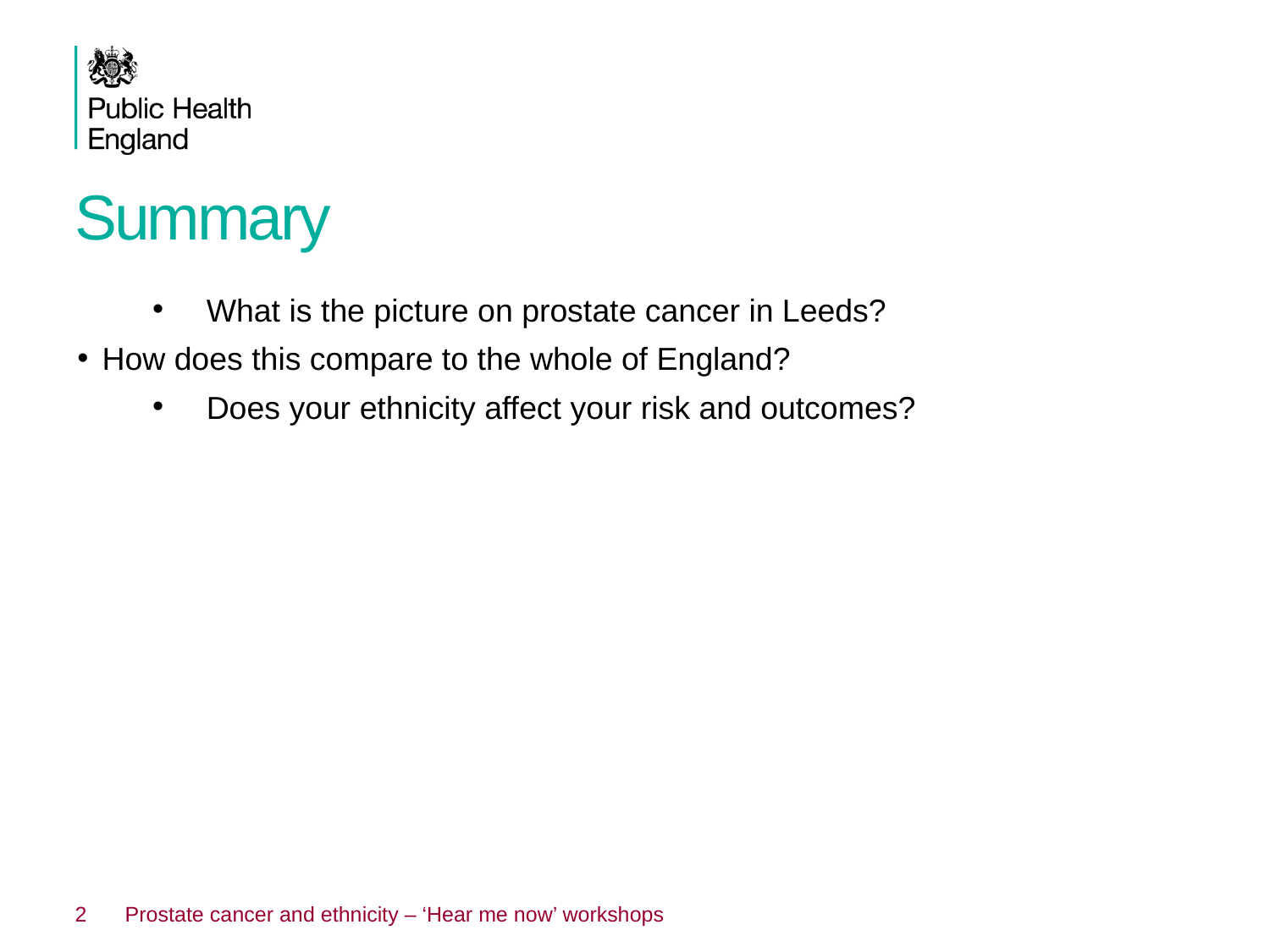

# Summary
 What is the picture on prostate cancer in Leeds?
How does this compare to the whole of England?
 Does your ethnicity affect your risk and outcomes?

2
Prostate cancer and ethnicity – ‘Hear me now’ workshops